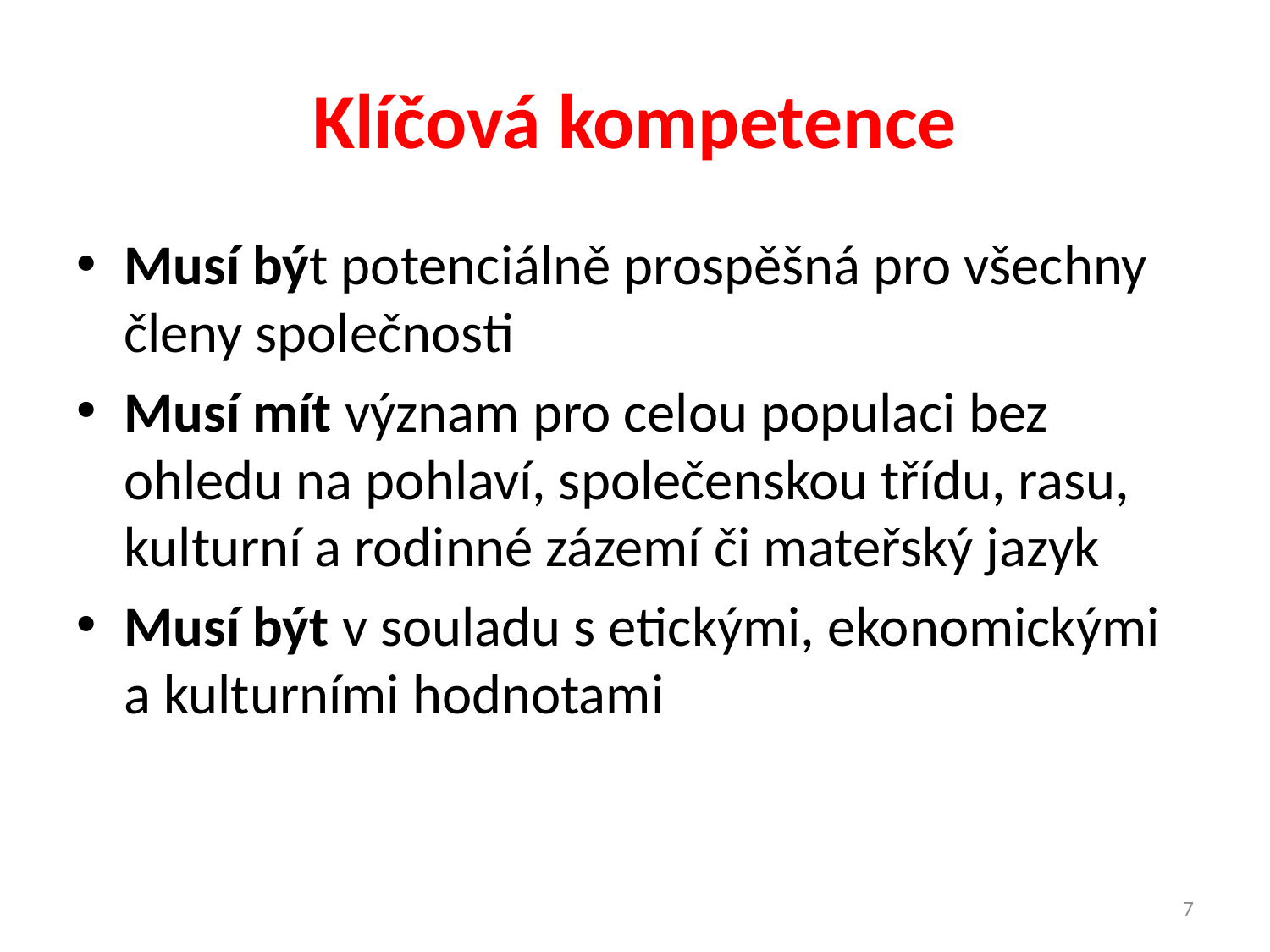

# Klíčová kompetence
Musí být potenciálně prospěšná pro všechny členy společnosti
Musí mít význam pro celou populaci bez ohledu na pohlaví, společenskou třídu, rasu, kulturní a rodinné zázemí či mateřský jazyk
Musí být v souladu s etickými, ekonomickými a kulturními hodnotami
7